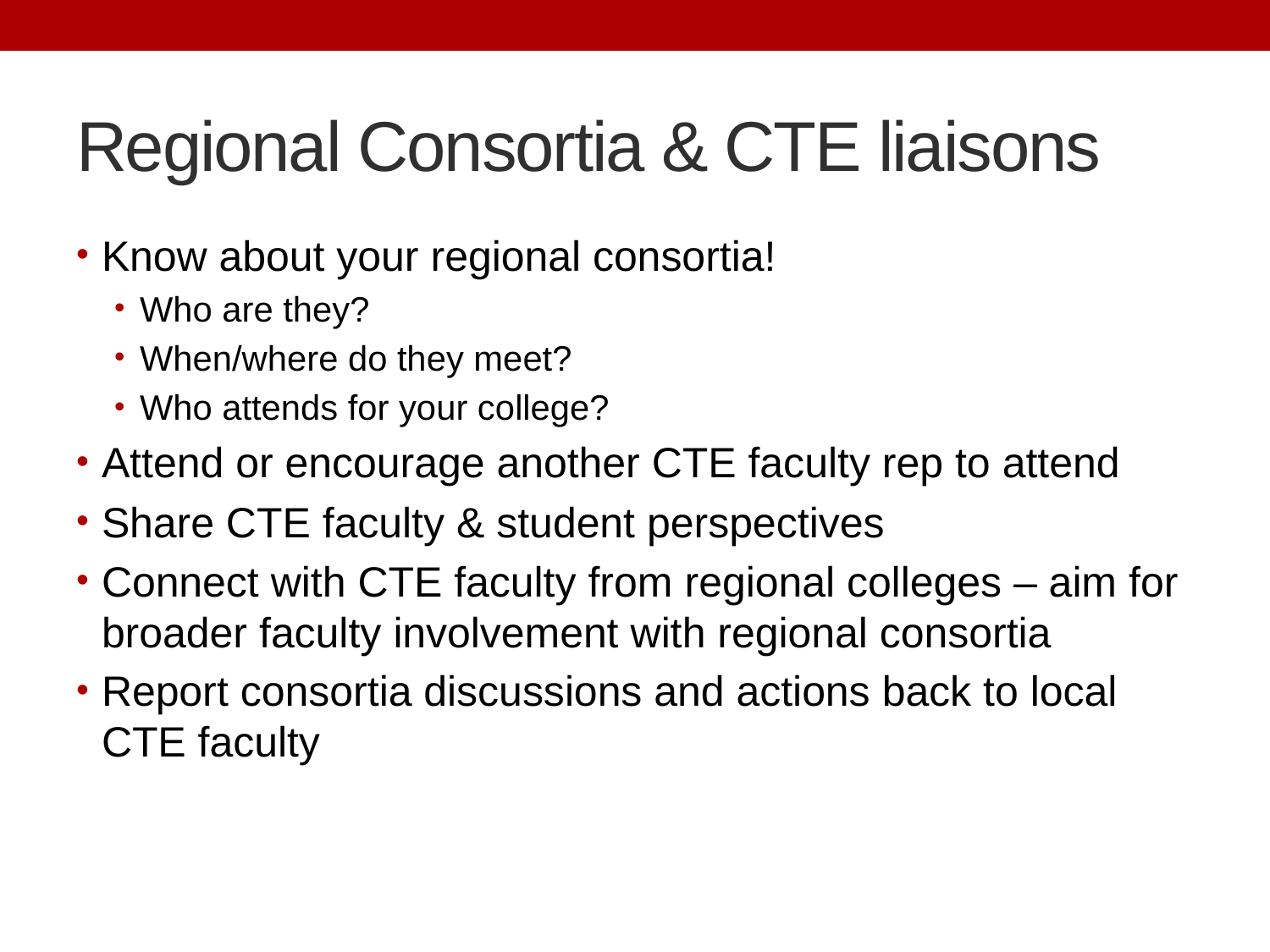

# Regional Consortia & CTE liaisons
Know about your regional consortia!
Who are they?
When/where do they meet?
Who attends for your college?
Attend or encourage another CTE faculty rep to attend
Share CTE faculty & student perspectives
Connect with CTE faculty from regional colleges – aim for broader faculty involvement with regional consortia
Report consortia discussions and actions back to local CTE faculty